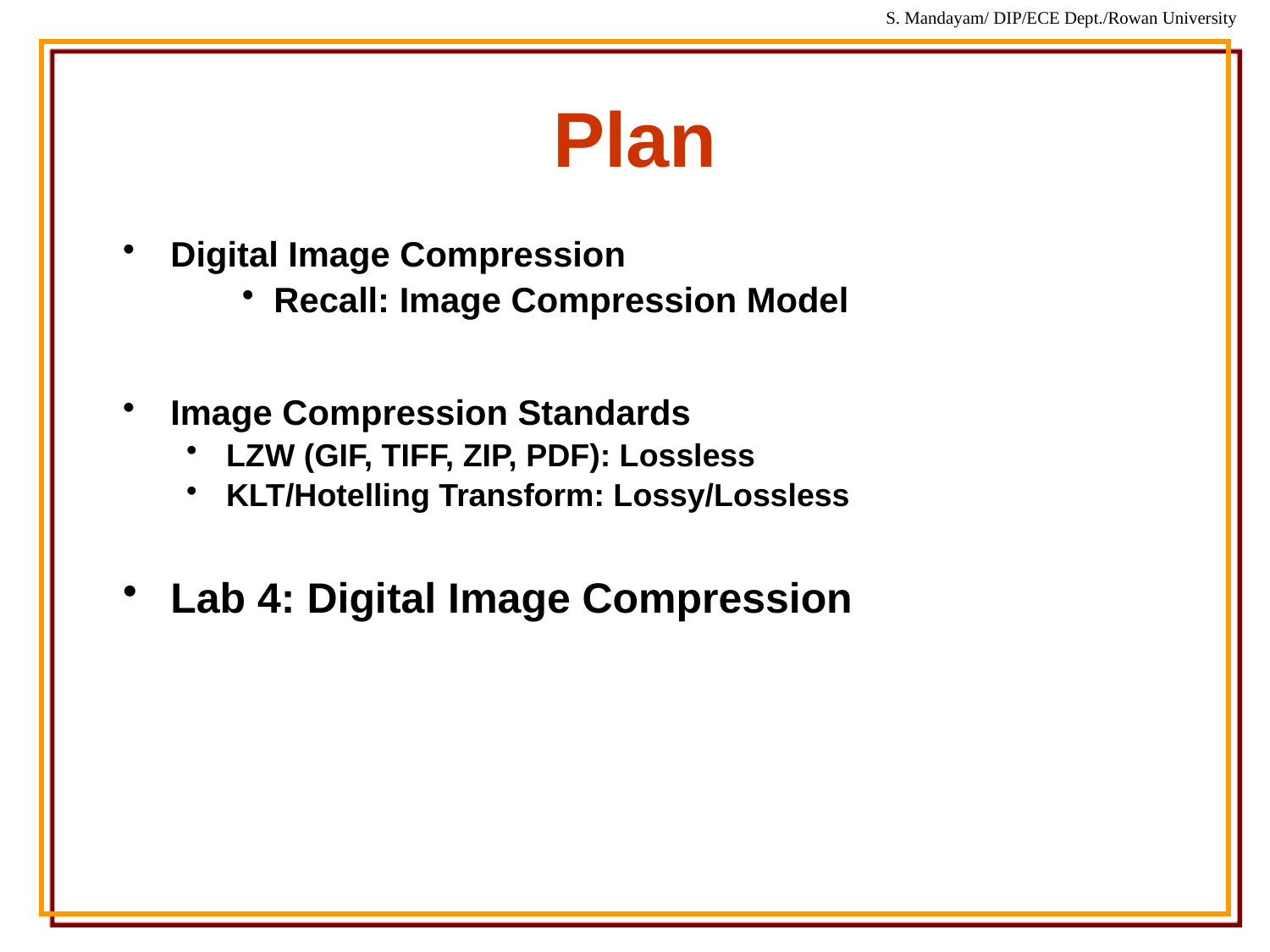

# Plan
Digital Image Compression
Recall: Image Compression Model

Image Compression Standards
LZW (GIF, TIFF, ZIP, PDF): Lossless
KLT/Hotelling Transform: Lossy/Lossless

Lab 4: Digital Image Compression